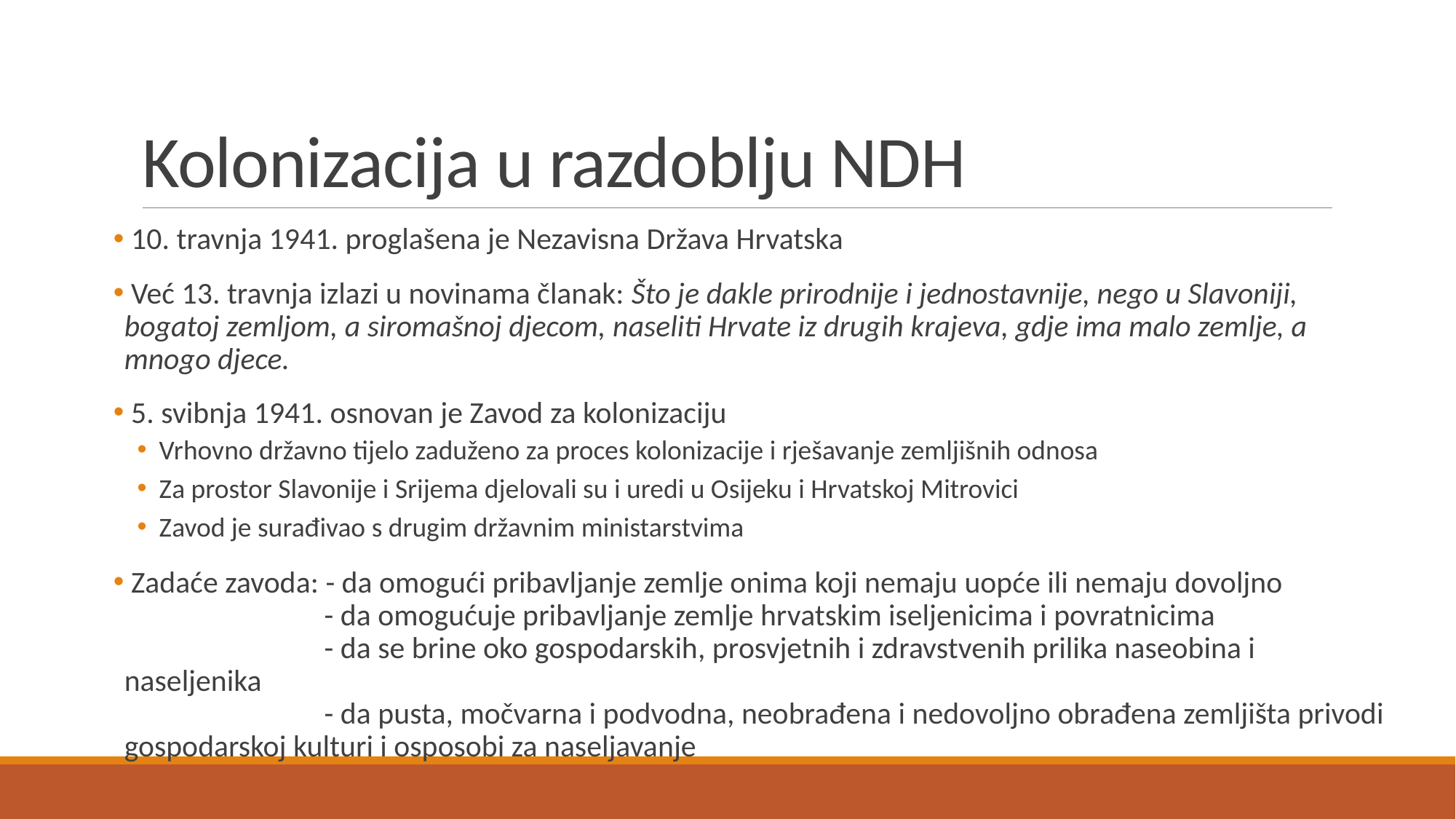

# Kolonizacija u razdoblju NDH
 10. travnja 1941. proglašena je Nezavisna Država Hrvatska
 Već 13. travnja izlazi u novinama članak: Što je dakle prirodnije i jednostavnije, nego u Slavoniji, bogatoj zemljom, a siromašnoj djecom, naseliti Hrvate iz drugih krajeva, gdje ima malo zemlje, a mnogo djece.
 5. svibnja 1941. osnovan je Zavod za kolonizaciju
Vrhovno državno tijelo zaduženo za proces kolonizacije i rješavanje zemljišnih odnosa
Za prostor Slavonije i Srijema djelovali su i uredi u Osijeku i Hrvatskoj Mitrovici
Zavod je surađivao s drugim državnim ministarstvima
 Zadaće zavoda: - da omogući pribavljanje zemlje onima koji nemaju uopće ili nemaju dovoljno
                             - da omogućuje pribavljanje zemlje hrvatskim iseljenicima i povratnicima
                             - da se brine oko gospodarskih, prosvjetnih i zdravstvenih prilika naseobina i naseljenika
                             - da pusta, močvarna i podvodna, neobrađena i nedovoljno obrađena zemljišta privodi gospodarskoj kulturi i osposobi za naseljavanje